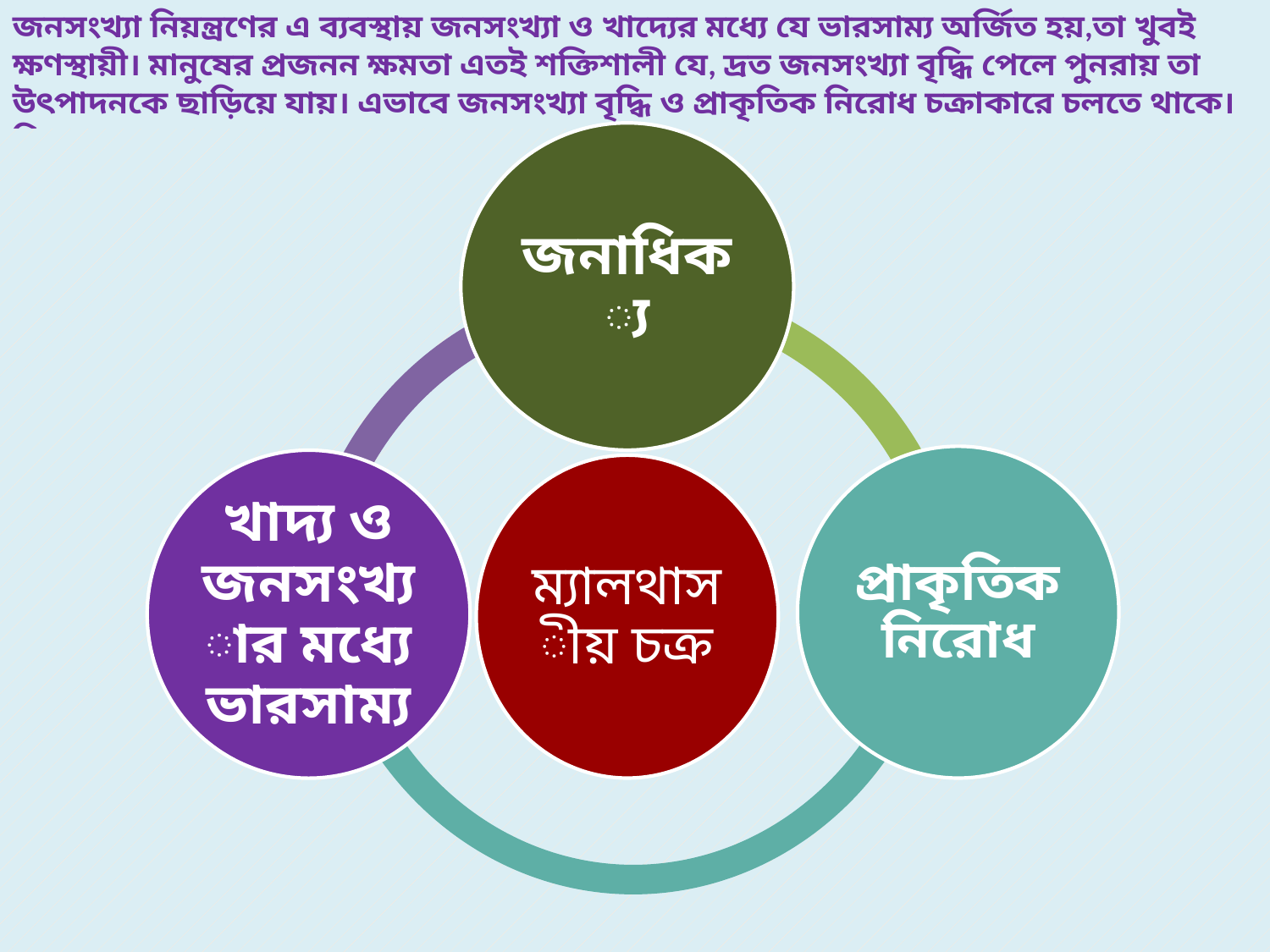

জনসংখ্যা নিয়ন্ত্রণের এ ব্যবস্থায় জনসংখ্যা ও খাদ্যের মধ্যে যে ভারসাম্য অর্জিত হয়,তা খুবই ক্ষণস্থায়ী। মানুষের প্রজনন ক্ষমতা এতই শক্তিশালী যে, দ্রত জনসংখ্যা বৃদ্ধি পেলে পুনরায় তা উৎপাদনকে ছাড়িয়ে যায়। এভাবে জনসংখ্যা বৃদ্ধি ও প্রাকৃতিক নিরোধ চক্রাকারে চলতে থাকে। নিম্নে তা দেখানো হলো-
ম্যালথাসীয় চক্র
জনাধিক্য
প্রাকৃতিক নিরোধ
খাদ্য ও জনসংখ্যার মধ্যে ভারসাম্য